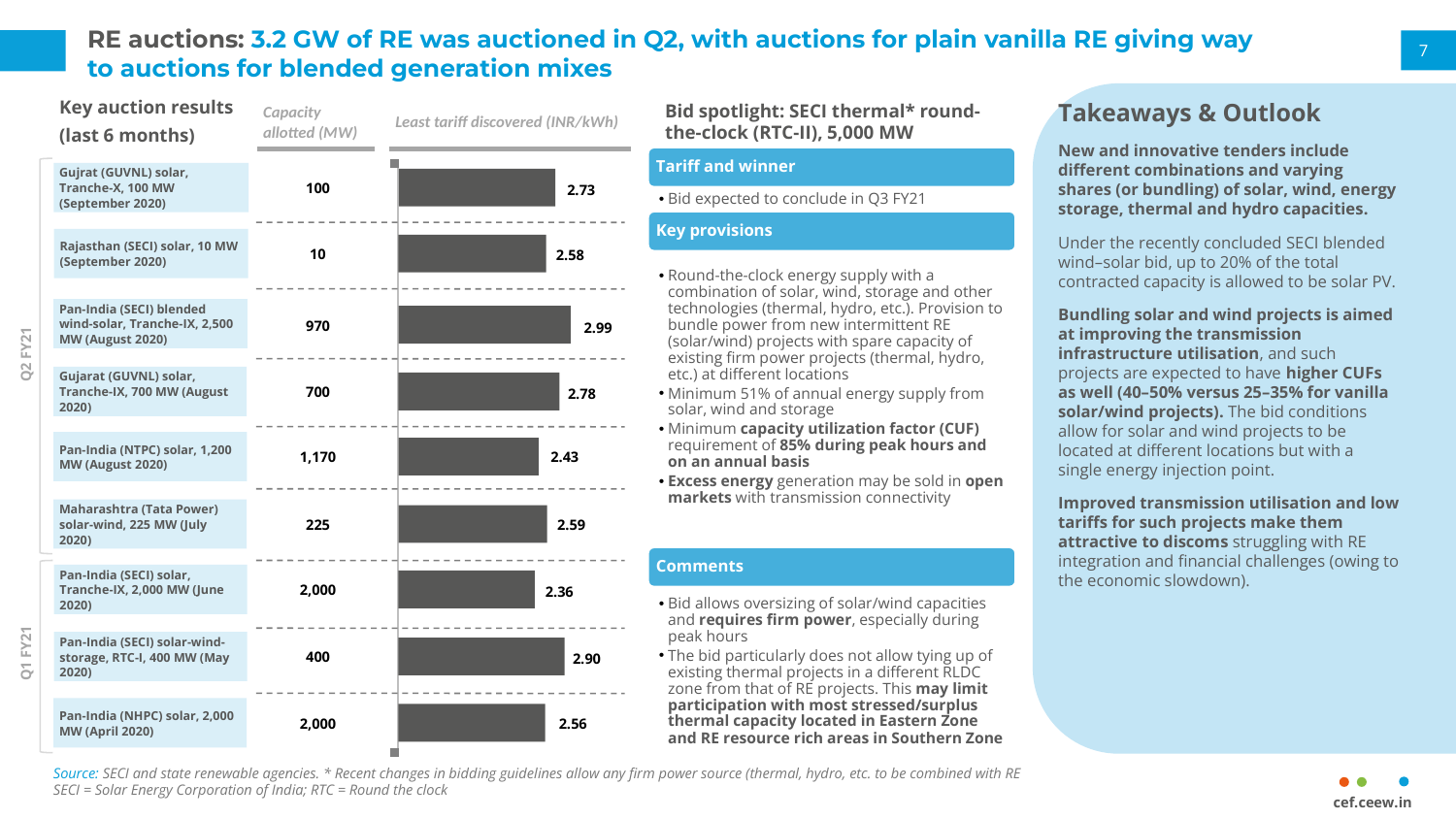

# RE auctions: 3.2 GW of RE was auctioned in Q2, with auctions for plain vanilla RE giving way to auctions for blended generation mixes
7
Takeaways & Outlook
New and innovative tenders include different combinations and varying shares (or bundling) of solar, wind, energy storage, thermal and hydro capacities.
Under the recently concluded SECI blended wind–solar bid, up to 20% of the total contracted capacity is allowed to be solar PV.
Bundling solar and wind projects is aimed at improving the transmission infrastructure utilisation, and such projects are expected to have higher CUFs as well (40–50% versus 25–35% for vanilla solar/wind projects). The bid conditions allow for solar and wind projects to be located at different locations but with a single energy injection point.
Improved transmission utilisation and low tariffs for such projects make them attractive to discoms struggling with RE integration and financial challenges (owing to the economic slowdown).

Key auction results
(last 6 months)
Least tariff discovered (INR/kWh)
Capacity allotted (MW)

Gujrat (GUVNL) solar, Tranche-X, 100 MW (September 2020)
100
2.73

Rajasthan (SECI) solar, 10 MW (September 2020)
10
2.58

Pan-India (SECI) blended wind-solar, Tranche-IX, 2,500 MW (August 2020)
970
2.99

Q2 FY21

Gujarat (GUVNL) solar, Tranche-IX, 700 MW (August 2020)
700
2.78

Pan-India (NTPC) solar, 1,200 MW (August 2020)
1,170
2.43

Maharashtra (Tata Power) solar-wind, 225 MW (July 2020)
225
2.59

Pan-India (SECI) solar, Tranche-IX, 2,000 MW (June 2020)
2,000
2.36

Pan-India (SECI) solar-wind-storage, RTC-I, 400 MW (May 2020)
400
2.90

Q1 FY21

Pan-India (NHPC) solar, 2,000 MW (April 2020)
2,000
2.56

Bid spotlight: SECI thermal* round-the-clock (RTC-II), 5,000 MW
Tariff and winner
Bid expected to conclude in Q3 FY21
Key provisions
Round-the-clock energy supply with a combination of solar, wind, storage and other technologies (thermal, hydro, etc.). Provision to bundle power from new intermittent RE (solar/wind) projects with spare capacity of existing firm power projects (thermal, hydro, etc.) at different locations
Minimum 51% of annual energy supply from solar, wind and storage
Minimum capacity utilization factor (CUF) requirement of 85% during peak hours and on an annual basis
Excess energy generation may be sold in open markets with transmission connectivity
Comments
Bid allows oversizing of solar/wind capacities and requires firm power, especially during peak hours
The bid particularly does not allow tying up of existing thermal projects in a different RLDC zone from that of RE projects. This may limit participation with most stressed/surplus thermal capacity located in Eastern Zone and RE resource rich areas in Southern Zone
Source: SECI and state renewable agencies. * Recent changes in bidding guidelines allow any firm power source (thermal, hydro, etc. to be combined with RE
SECI = Solar Energy Corporation of India; RTC = Round the clock

cef.ceew.in